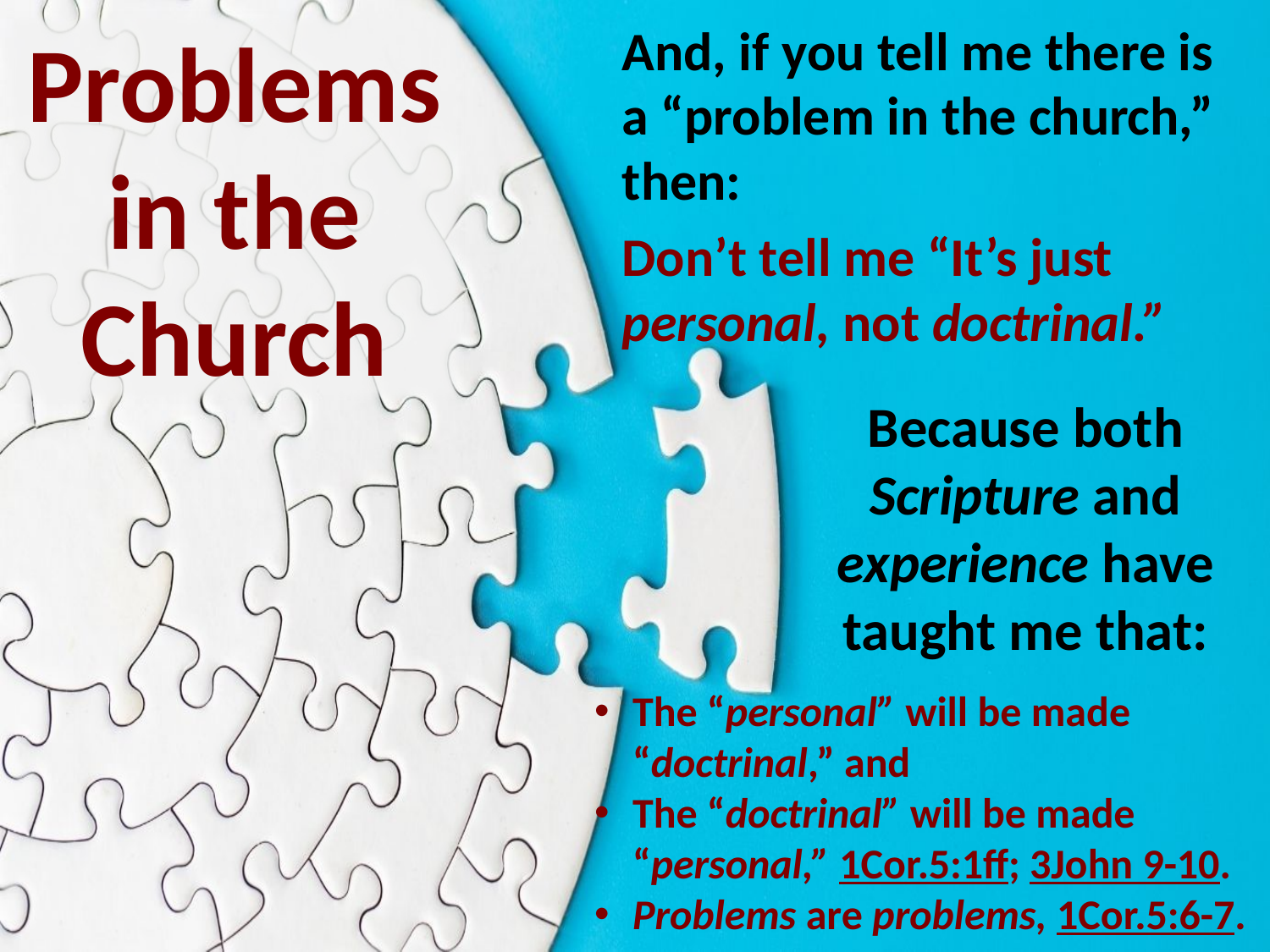

And, if you tell me there is a “problem in the church,” then:
Don’t tell me “It’s just personal, not doctrinal.”
Problems in the Church
Because both Scripture and experience have taught me that:
The “personal” will be made “doctrinal,” and
The “doctrinal” will be made “personal,” 1Cor.5:1ff; 3John 9-10.
Problems are problems, 1Cor.5:6-7.